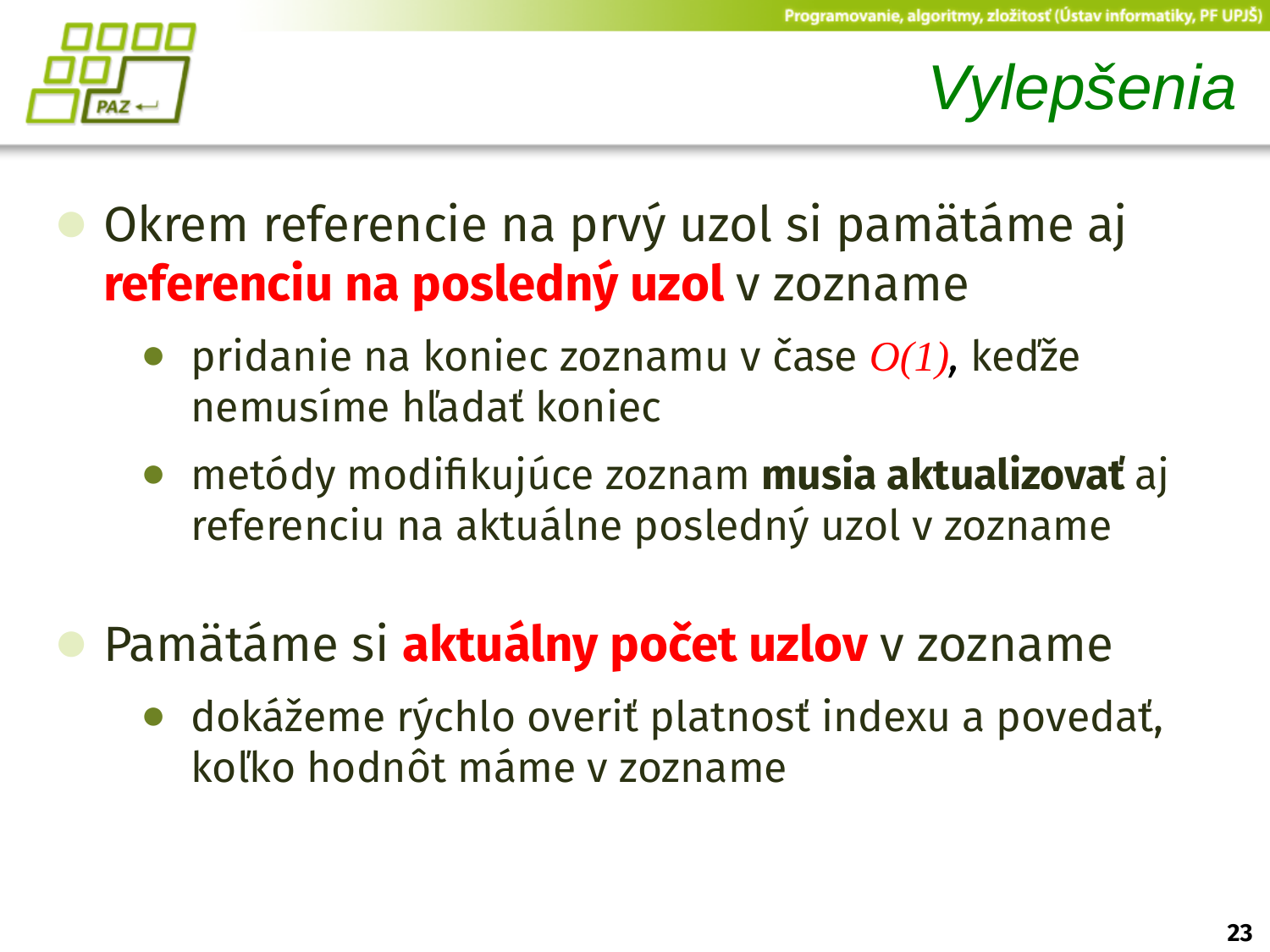

# Vylepšenia
Okrem referencie na prvý uzol si pamätáme aj referenciu na posledný uzol v zozname
pridanie na koniec zoznamu v čase O(1), keďže nemusíme hľadať koniec
metódy modifikujúce zoznam musia aktualizovať aj referenciu na aktuálne posledný uzol v zozname

Pamätáme si aktuálny počet uzlov v zozname
dokážeme rýchlo overiť platnosť indexu a povedať, koľko hodnôt máme v zozname